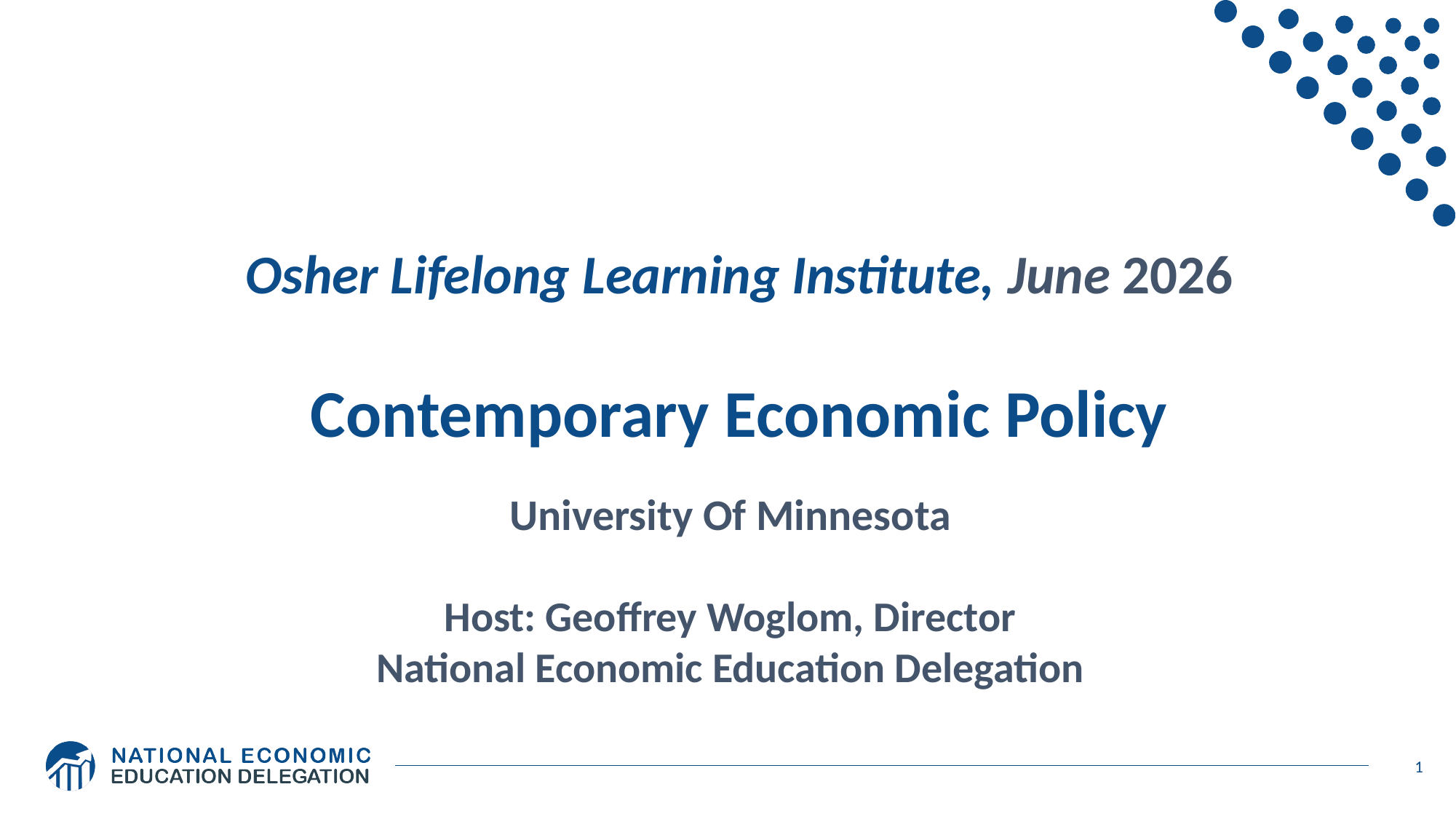

Osher Lifelong Learning Institute, June 2026

Contemporary Economic Policy
University Of Minnesota

Host: Geoffrey Woglom, Director
National Economic Education Delegation
1